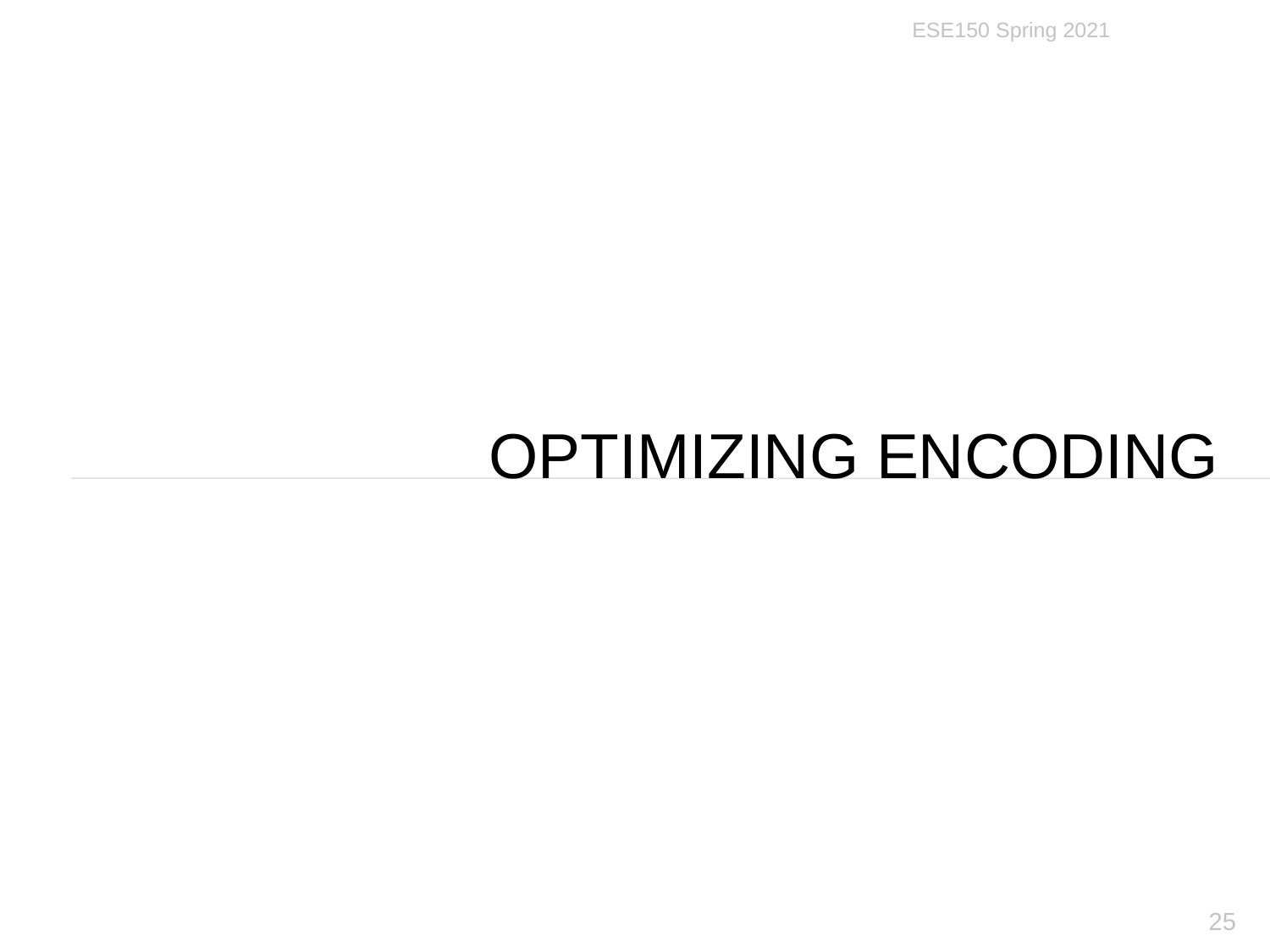

ESE150 Spring 2021

# Optimizing Encoding
25